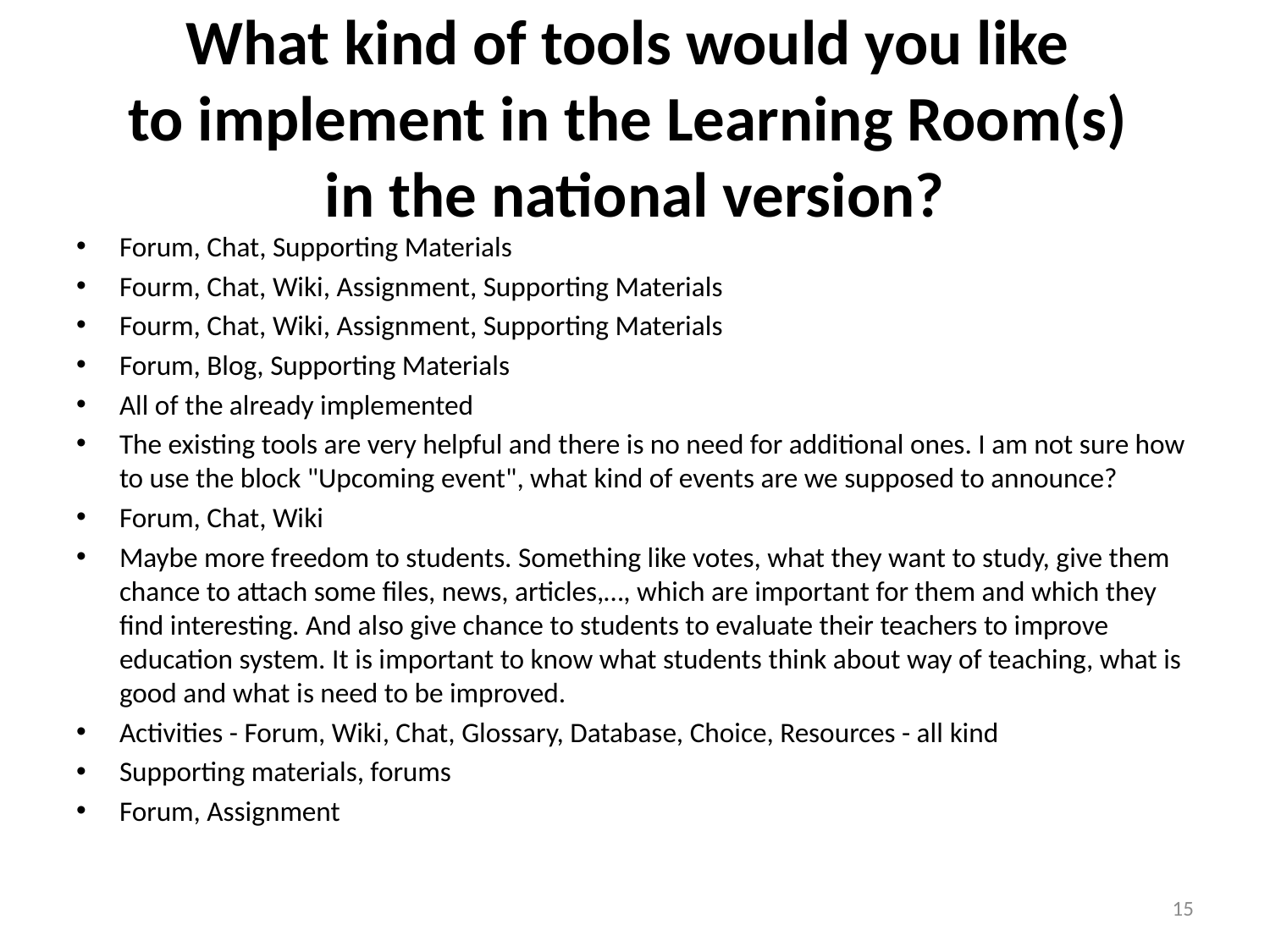

# What kind of tools would you like to implement in the Learning Room(s) in the national version?
Forum, Chat, Supporting Materials
Fourm, Chat, Wiki, Assignment, Supporting Materials
Fourm, Chat, Wiki, Assignment, Supporting Materials
Forum, Blog, Supporting Materials
All of the already implemented
The existing tools are very helpful and there is no need for additional ones. I am not sure how to use the block "Upcoming event", what kind of events are we supposed to announce?
Forum, Chat, Wiki
Maybe more freedom to students. Something like votes, what they want to study, give them chance to attach some files, news, articles,…, which are important for them and which they find interesting. And also give chance to students to evaluate their teachers to improve education system. It is important to know what students think about way of teaching, what is good and what is need to be improved.
Activities - Forum, Wiki, Chat, Glossary, Database, Choice, Resources - all kind
Supporting materials, forums
Forum, Assignment
15